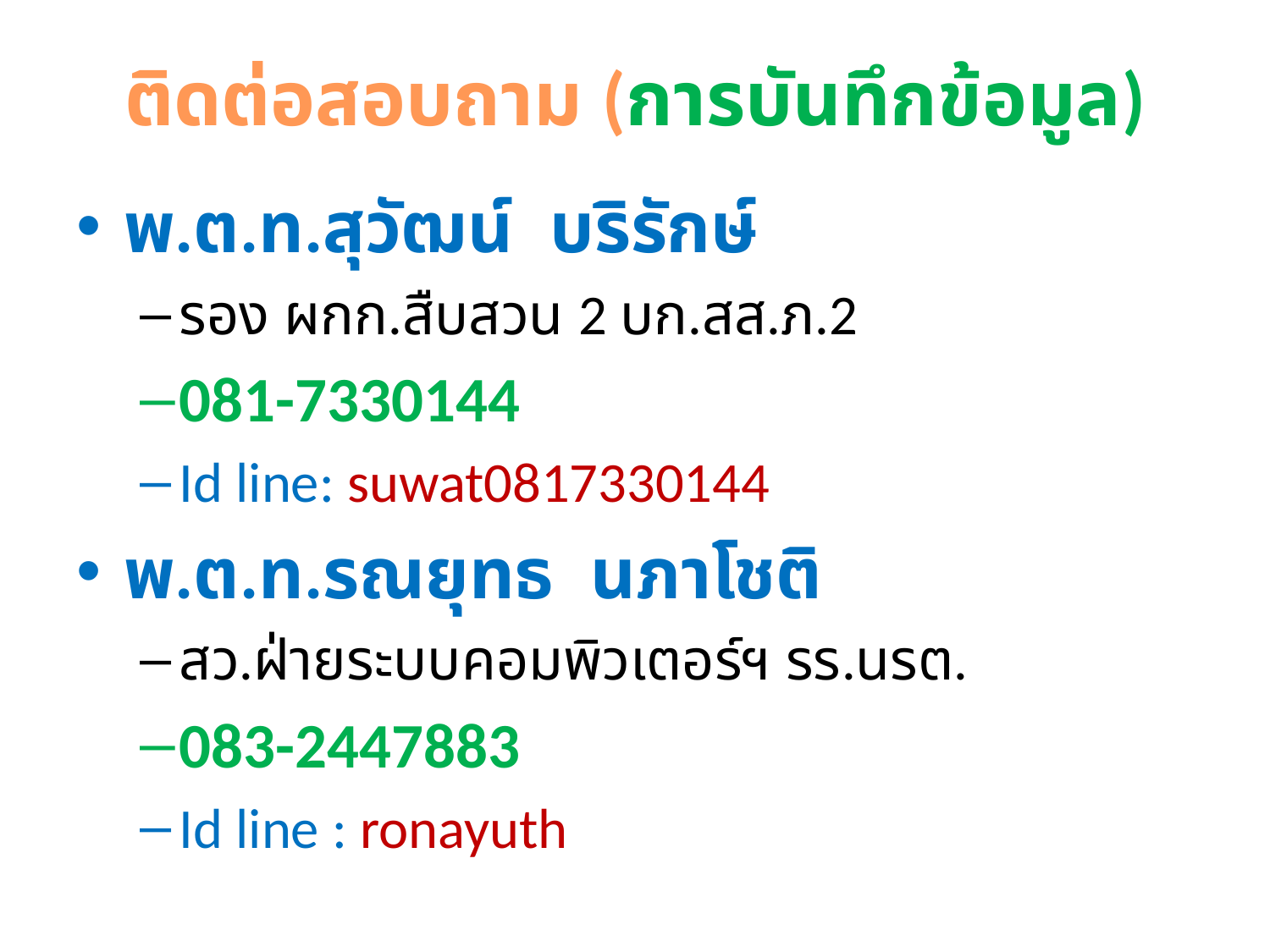

# ติดต่อสอบถาม (การบันทึกข้อมูล)
พ.ต.ท.สุวัฒน์  บริรักษ์
รอง ผกก.สืบสวน 2 บก.สส.ภ.2
081-7330144
Id line: suwat0817330144
พ.ต.ท.รณยุทธ  นภาโชติ
สว.ฝ่ายระบบคอมพิวเตอร์ฯ รร.นรต.
083-2447883
Id line : ronayuth